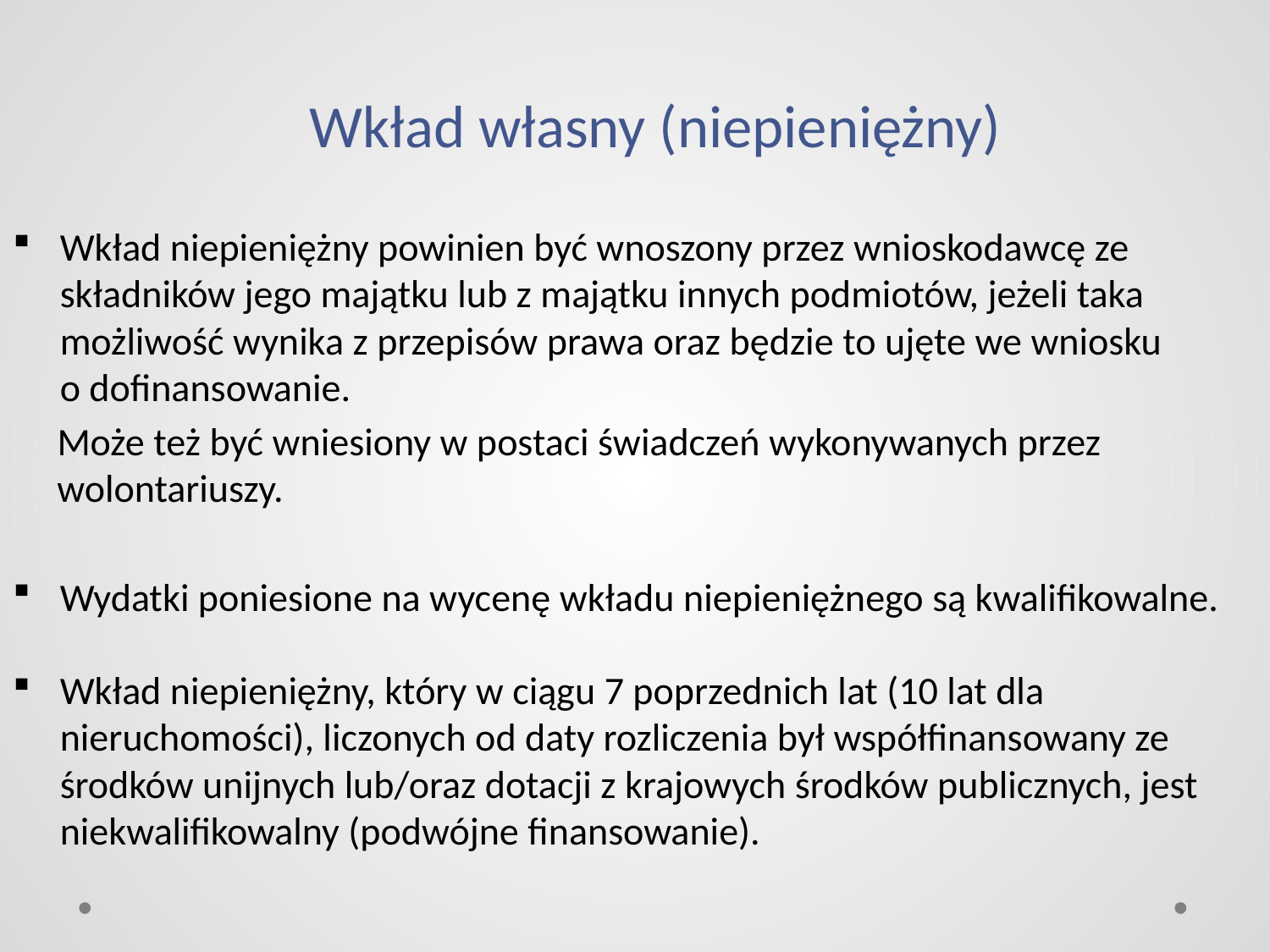

# Wkład własny (niepieniężny)
Wkład niepieniężny powinien być wnoszony przez wnioskodawcę ze składników jego majątku lub z majątku innych podmiotów, jeżeli taka możliwość wynika z przepisów prawa oraz będzie to ujęte we wniosku
o dofinansowanie.
     Może też być wniesiony w postaci świadczeń wykonywanych przez
     wolontariuszy.

Wydatki poniesione na wycenę wkładu niepieniężnego są kwalifikowalne.
Wkład niepieniężny, który w ciągu 7 poprzednich lat (10 lat dla nieruchomości), liczonych od daty rozliczenia był współfinansowany ze środków unijnych lub/oraz dotacji z krajowych środków publicznych, jest niekwalifikowalny (podwójne finansowanie).